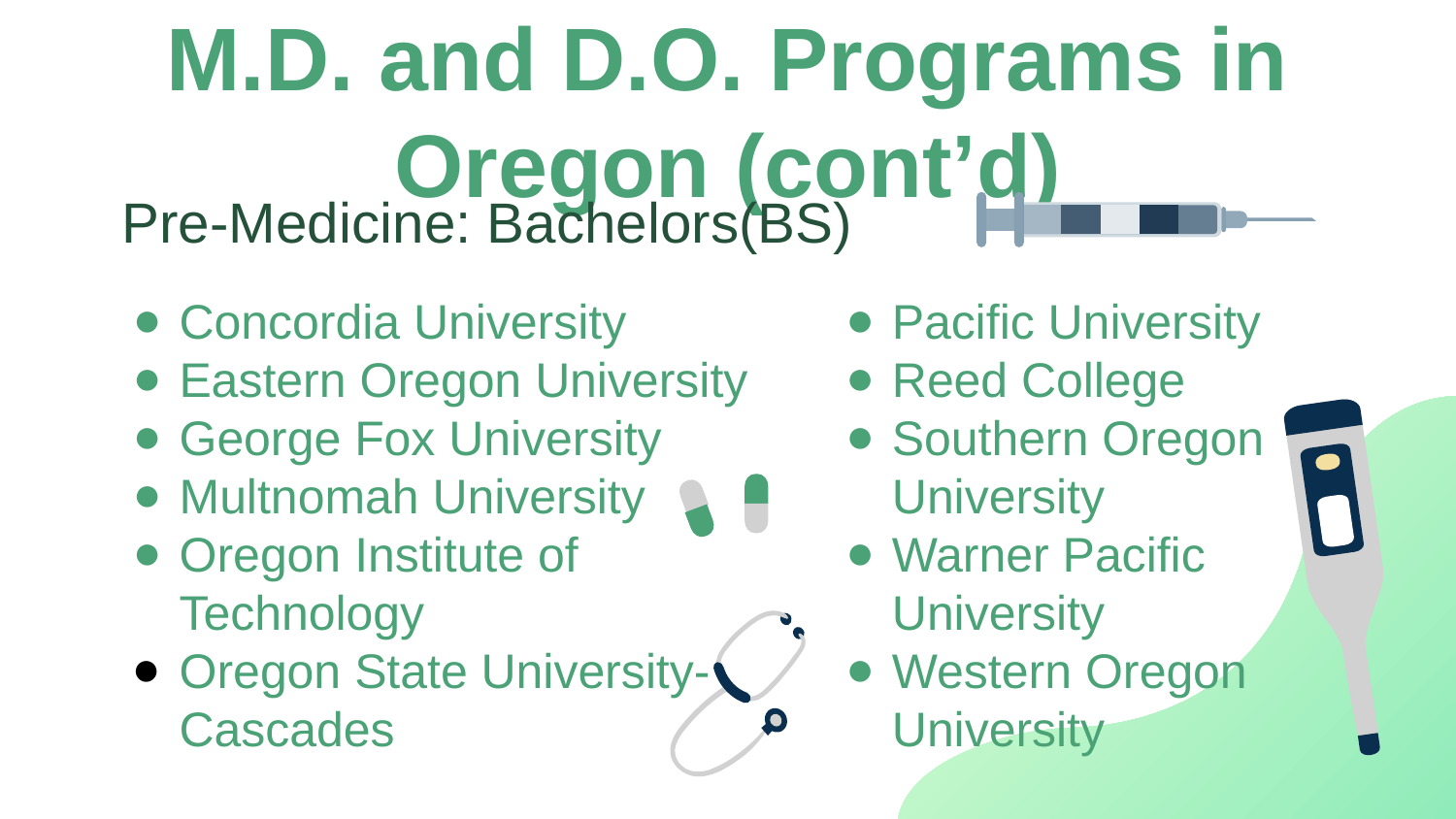

# M.D. and D.O. Programs in Oregon (cont’d)
Pre-Medicine: Bachelors(BS)

Concordia University
Eastern Oregon University
George Fox University
Multnomah University
Oregon Institute of Technology
Oregon State University-Cascades
Pacific University
Reed College
Southern Oregon University
Warner Pacific University
Western Oregon University